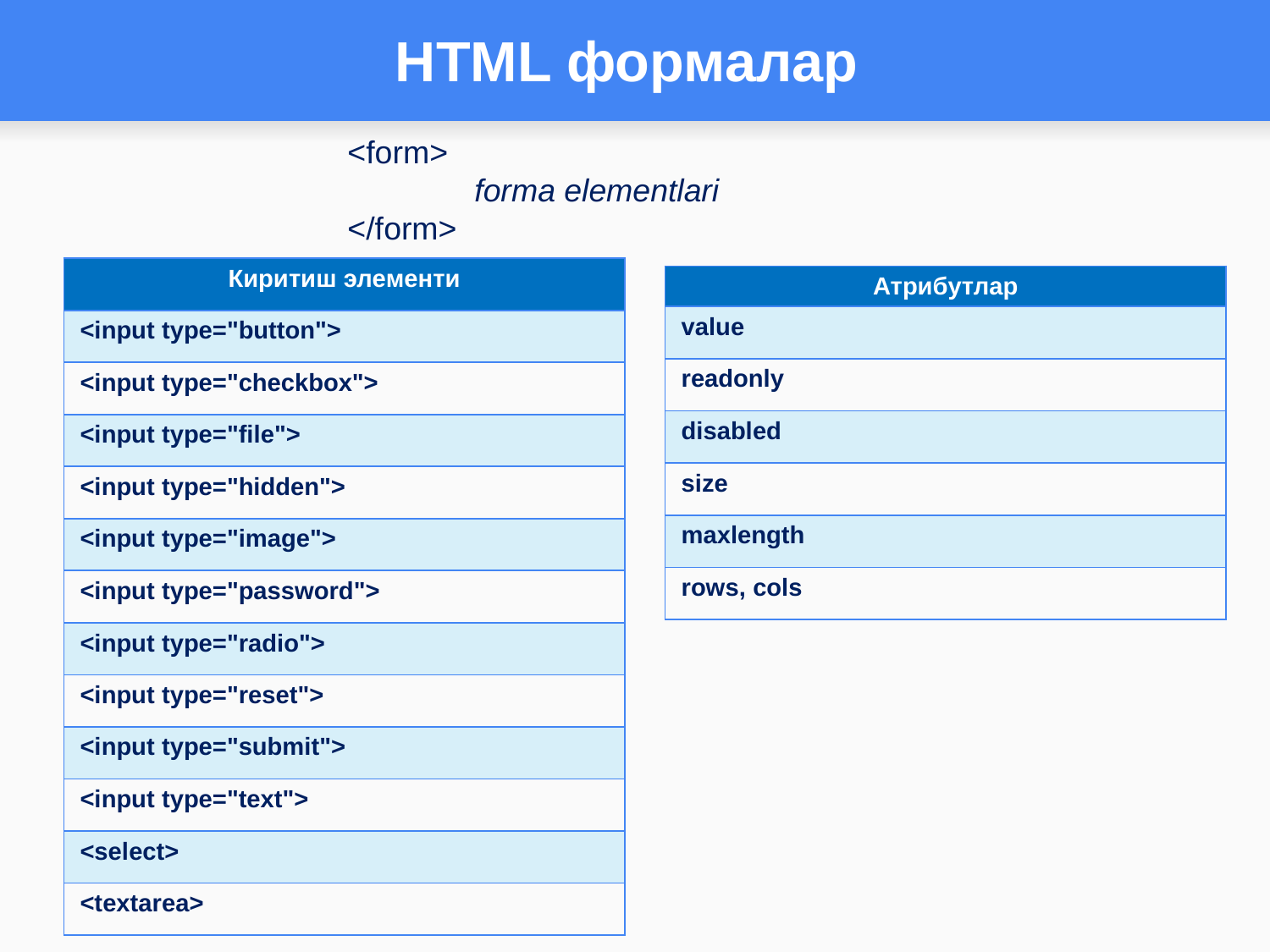

# HTML формалар
<form>
	forma elementlari
</form>
| Киритиш элементи |
| --- |
| <input type="button"> |
| <input type="checkbox"> |
| <input type="file"> |
| <input type="hidden"> |
| <input type="image"> |
| <input type="password"> |
| <input type="radio"> |
| <input type="reset"> |
| <input type="submit"> |
| <input type="text"> |
| <select> |
| <textarea> |
| Атрибутлар |
| --- |
| value |
| readonly |
| disabled |
| size |
| maxlength |
| rows, cols |